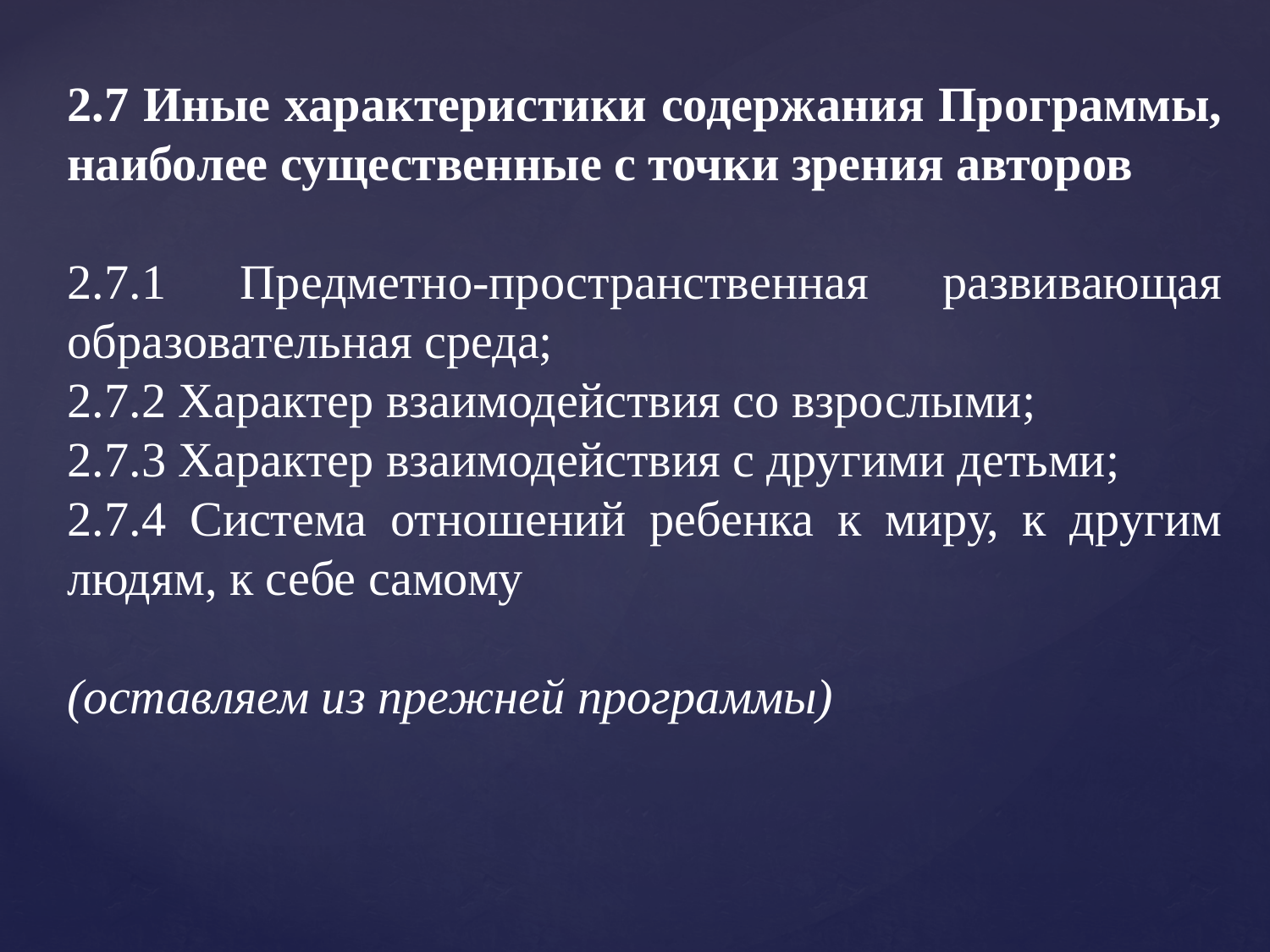

2.7 Иные характеристики содержания Программы, наиболее существенные с точки зрения авторов

2.7.1 Предметно-пространственная развивающая образовательная среда;
2.7.2 Характер взаимодействия со взрослыми;
2.7.3 Характер взаимодействия с другими детьми;
2.7.4 Система отношений ребенка к миру, к другим людям, к себе самому

(оставляем из прежней программы)